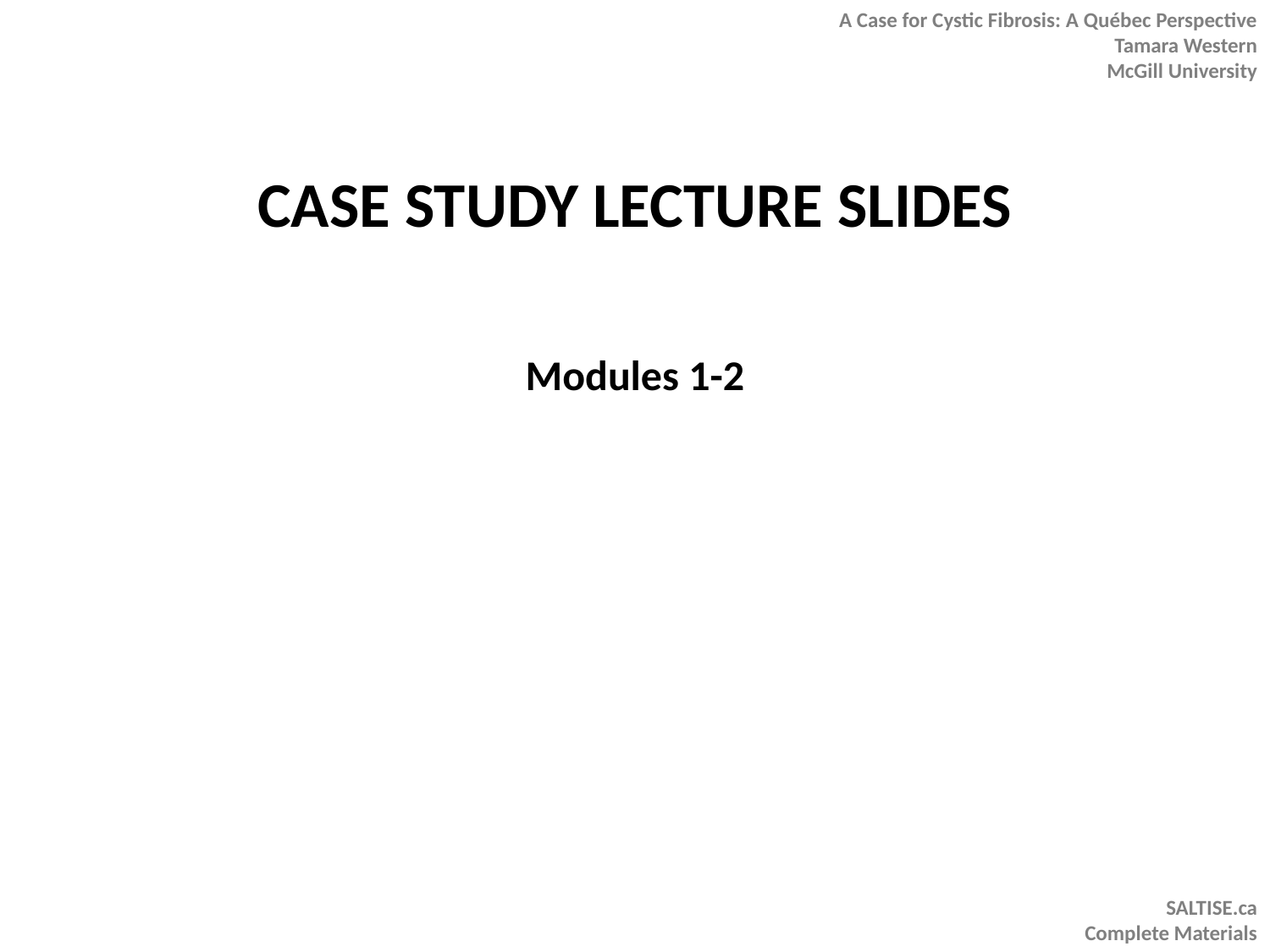

A Case for Cystic Fibrosis: A Québec Perspective
Tamara Western
McGill University
SALTISE.ca
Complete Materials
CASE STUDY LECTURE SLIDES
Modules 1-2